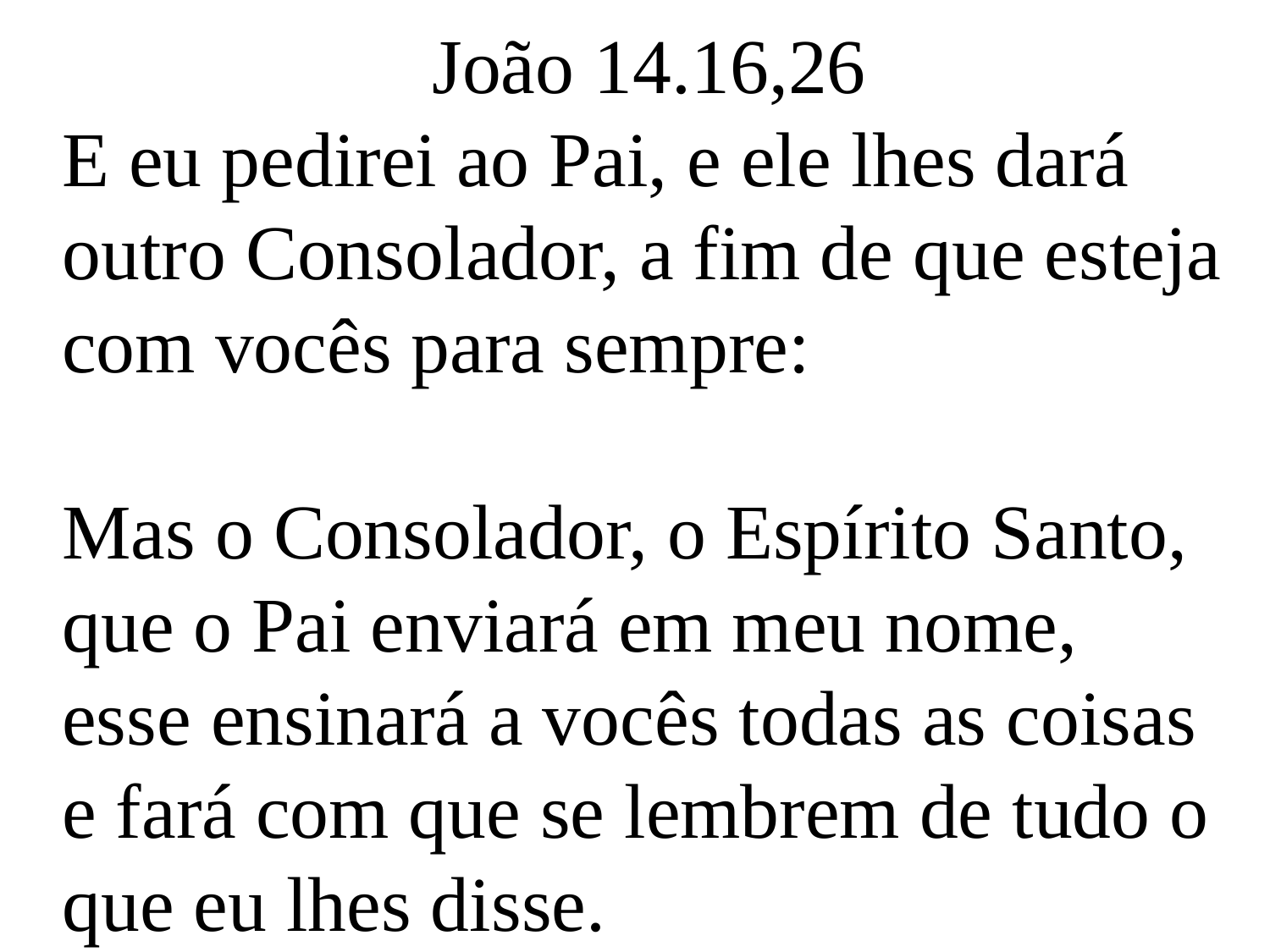

João 14.16,26
E eu pedirei ao Pai, e ele lhes dará outro Consolador, a fim de que esteja com vocês para sempre:

Mas o Consolador, o Espírito Santo, que o Pai enviará em meu nome, esse ensinará a vocês todas as coisas e fará com que se lembrem de tudo o que eu lhes disse.